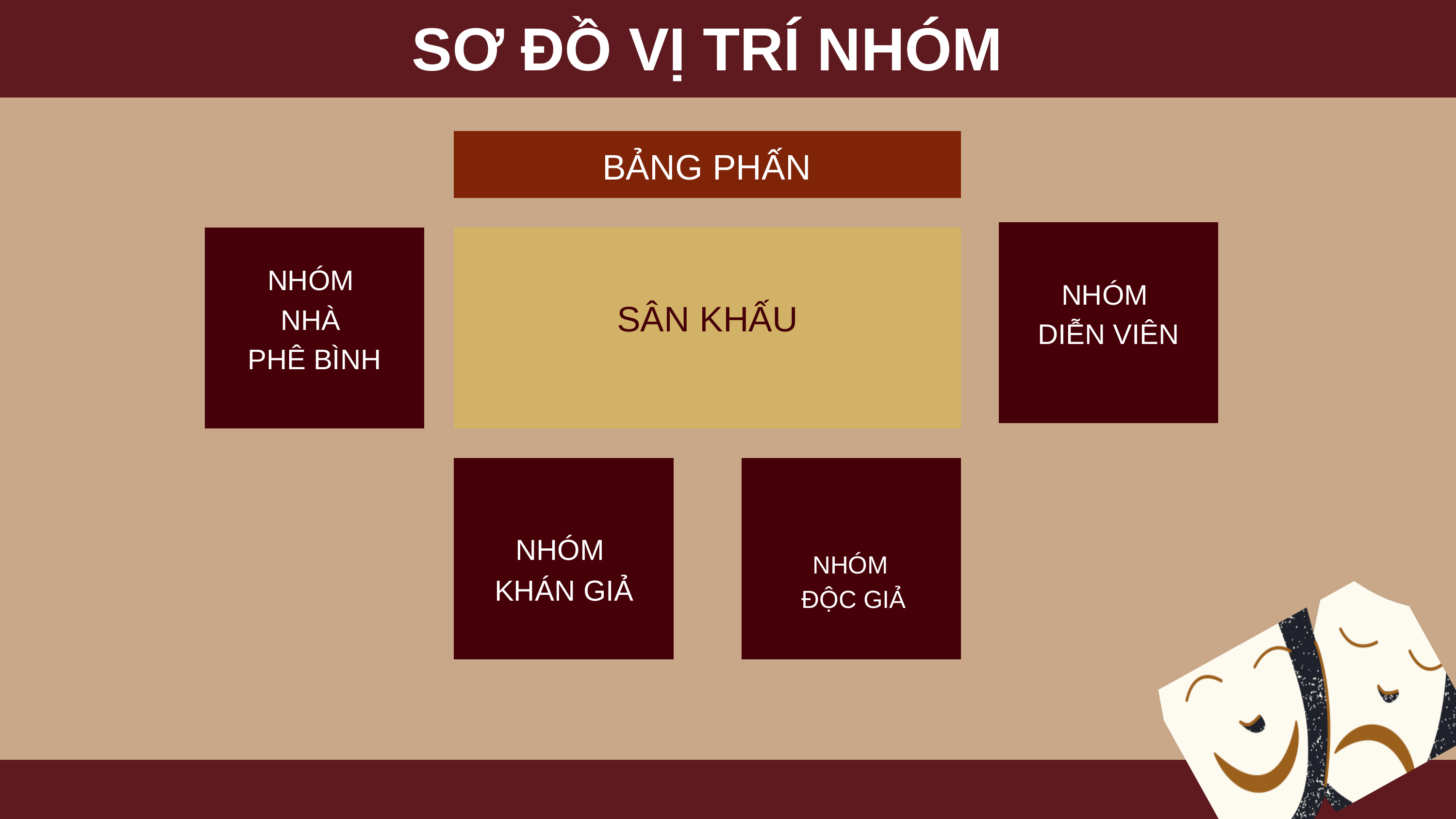

SƠ ĐỒ VỊ TRÍ NHÓM

BẢNG PHẤN

NHÓM
NHÀ
PHÊ BÌNH
NHÓM
DIỄN VIÊN
SÂN KHẤU

NHÓM
KHÁN GIẢ
NHÓM
ĐỘC GIẢ